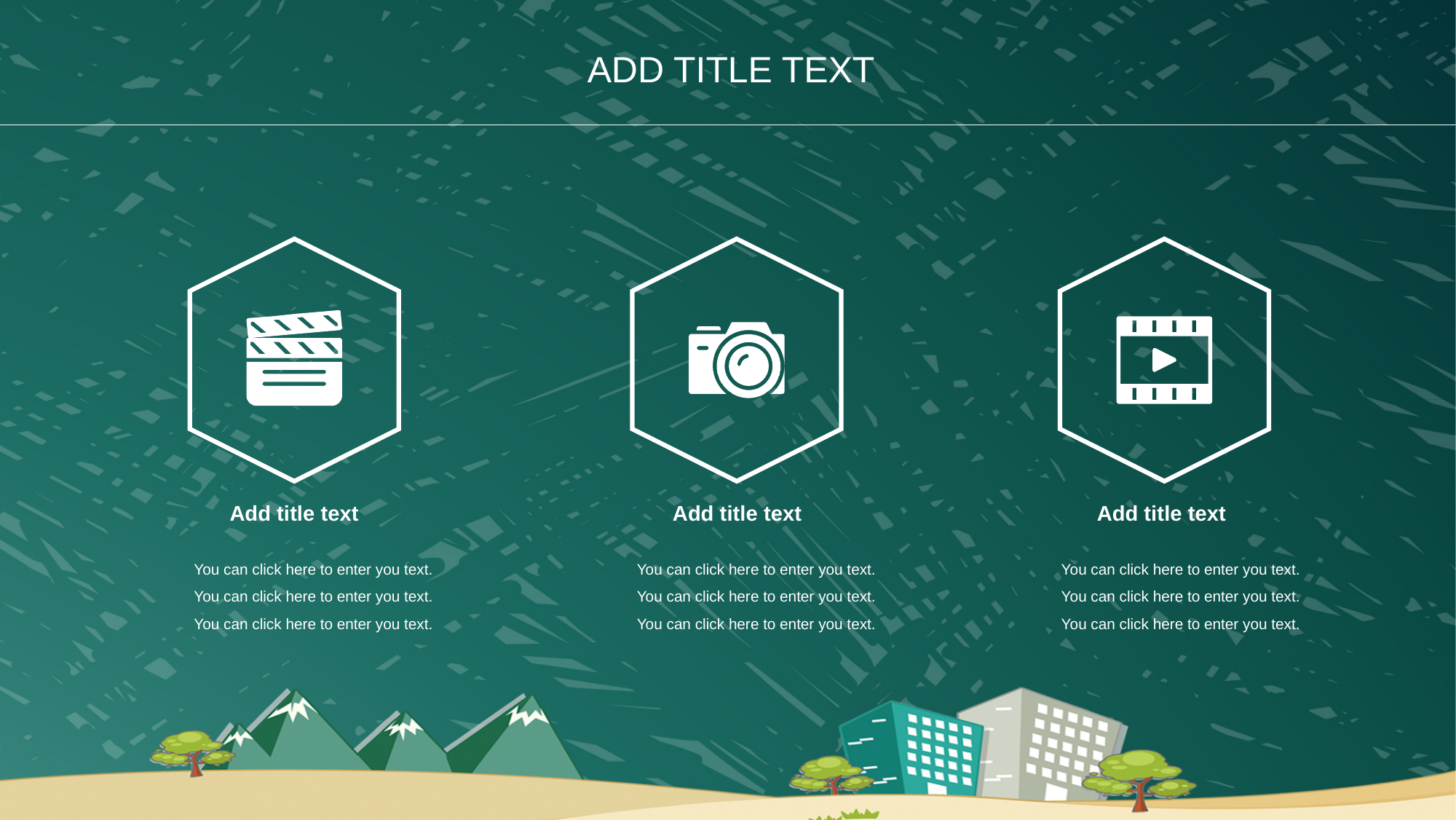

ADD TITLE TEXT

Add title text
Add title text
Add title text
You can click here to enter you text. You can click here to enter you text. You can click here to enter you text.
You can click here to enter you text. You can click here to enter you text. You can click here to enter you text.
You can click here to enter you text. You can click here to enter you text. You can click here to enter you text.